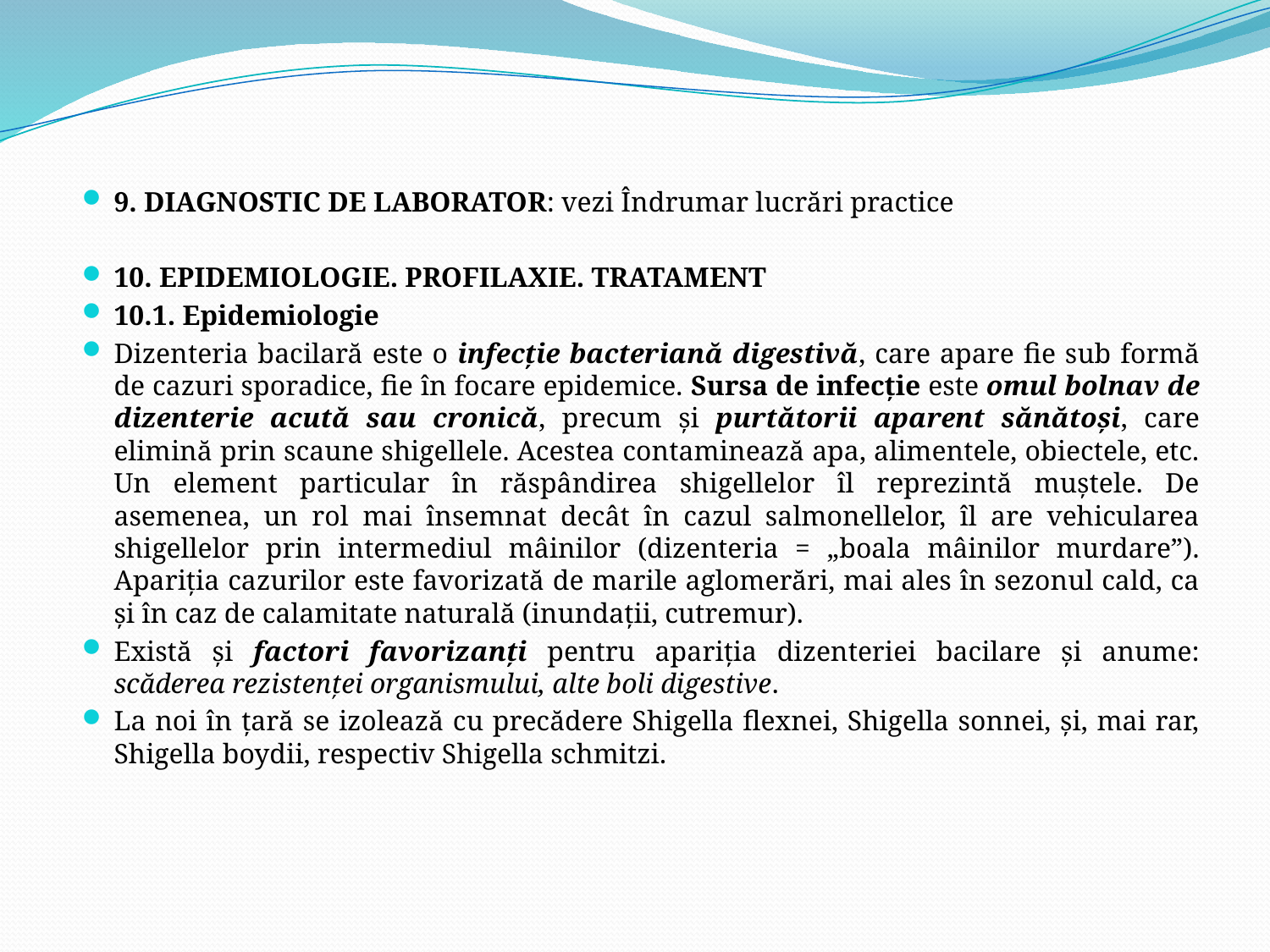

9. DIAGNOSTIC DE LABORATOR: vezi Îndrumar lucrări practice

10. EPIDEMIOLOGIE. PROFILAXIE. TRATAMENT
10.1. Epidemiologie
Dizenteria bacilară este o infecţie bacteriană digestivă, care apare fie sub formă de cazuri sporadice, fie în focare epidemice. Sursa de infecţie este omul bolnav de dizenterie acută sau cronică, precum şi purtătorii aparent sănătoşi, care elimină prin scaune shigellele. Acestea contaminează apa, alimentele, obiectele, etc. Un element particular în răspândirea shigellelor îl reprezintă muştele. De asemenea, un rol mai însemnat decât în cazul salmonellelor, îl are vehicularea shigellelor prin intermediul mâinilor (dizenteria = „boala mâinilor murdare”). Apariţia cazurilor este favorizată de marile aglomerări, mai ales în sezonul cald, ca şi în caz de calamitate naturală (inundaţii, cutremur).
Există şi factori favorizanţi pentru apariţia dizenteriei bacilare şi anume: scăderea rezistenţei organismului, alte boli digestive.
La noi în ţară se izolează cu precădere Shigella flexnei, Shigella sonnei, şi, mai rar, Shigella boydii, respectiv Shigella schmitzi.